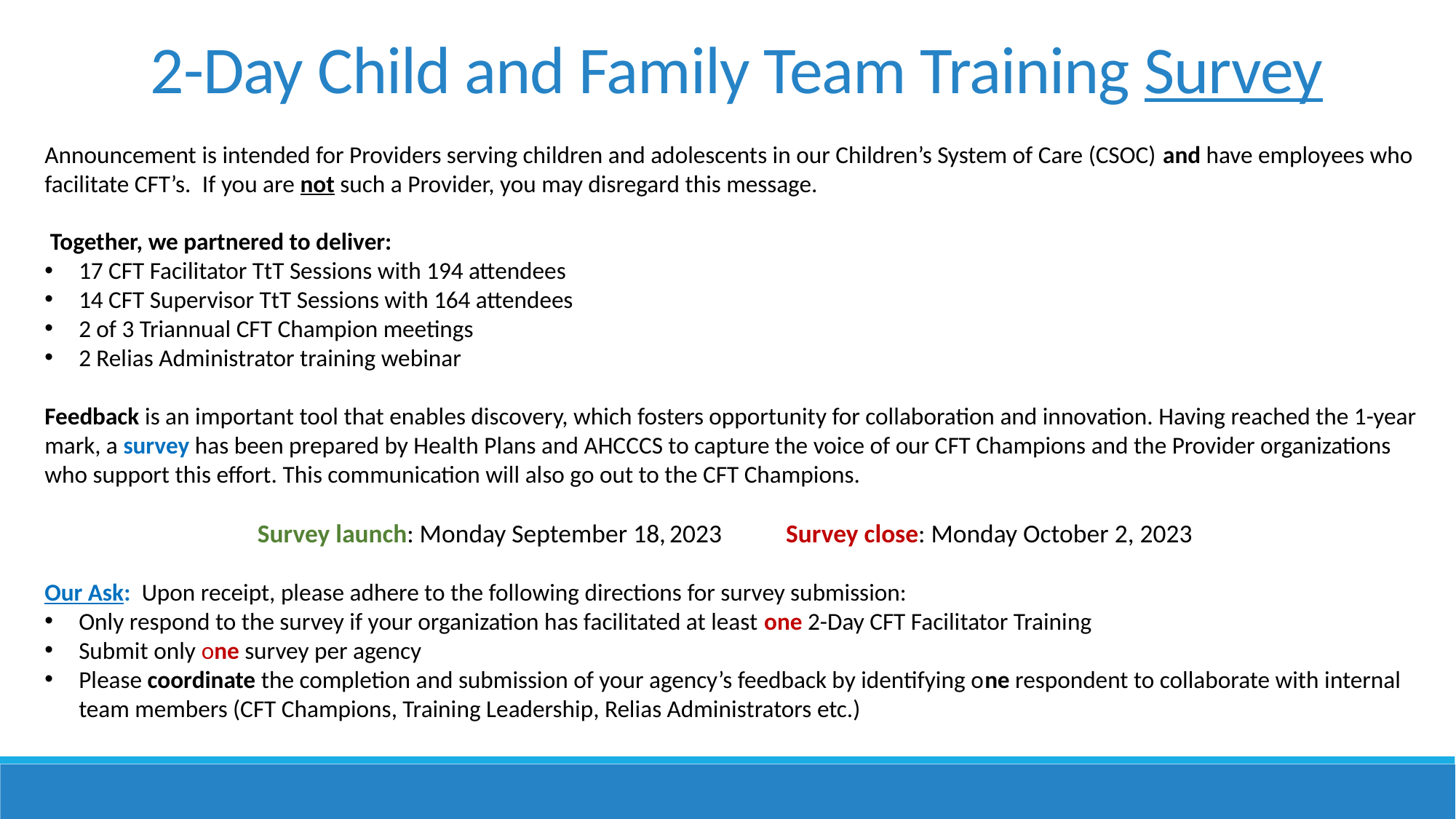

2-Day Child and Family Team Training Survey
Announcement is intended for Providers serving children and adolescents in our Children’s System of Care (CSOC) and have employees who facilitate CFT’s.  If you are not such a Provider, you may disregard this message.

 Together, we partnered to deliver:
17 CFT Facilitator TtT Sessions with 194 attendees
14 CFT Supervisor TtT Sessions with 164 attendees
2 of 3 Triannual CFT Champion meetings
2 Relias Administrator training webinar

Feedback is an important tool that enables discovery, which fosters opportunity for collaboration and innovation. Having reached the 1-year mark, a survey has been prepared by Health Plans and AHCCCS to capture the voice of our CFT Champions and the Provider organizations who support this effort. This communication will also go out to the CFT Champions.

                                       Survey launch: Monday September 18, 2023           Survey close: Monday October 2, 2023

Our Ask:  Upon receipt, please adhere to the following directions for survey submission:
Only respond to the survey if your organization has facilitated at least one 2-Day CFT Facilitator Training
Submit only one survey per agency
Please coordinate the completion and submission of your agency’s feedback by identifying one respondent to collaborate with internal team members (CFT Champions, Training Leadership, Relias Administrators etc.)